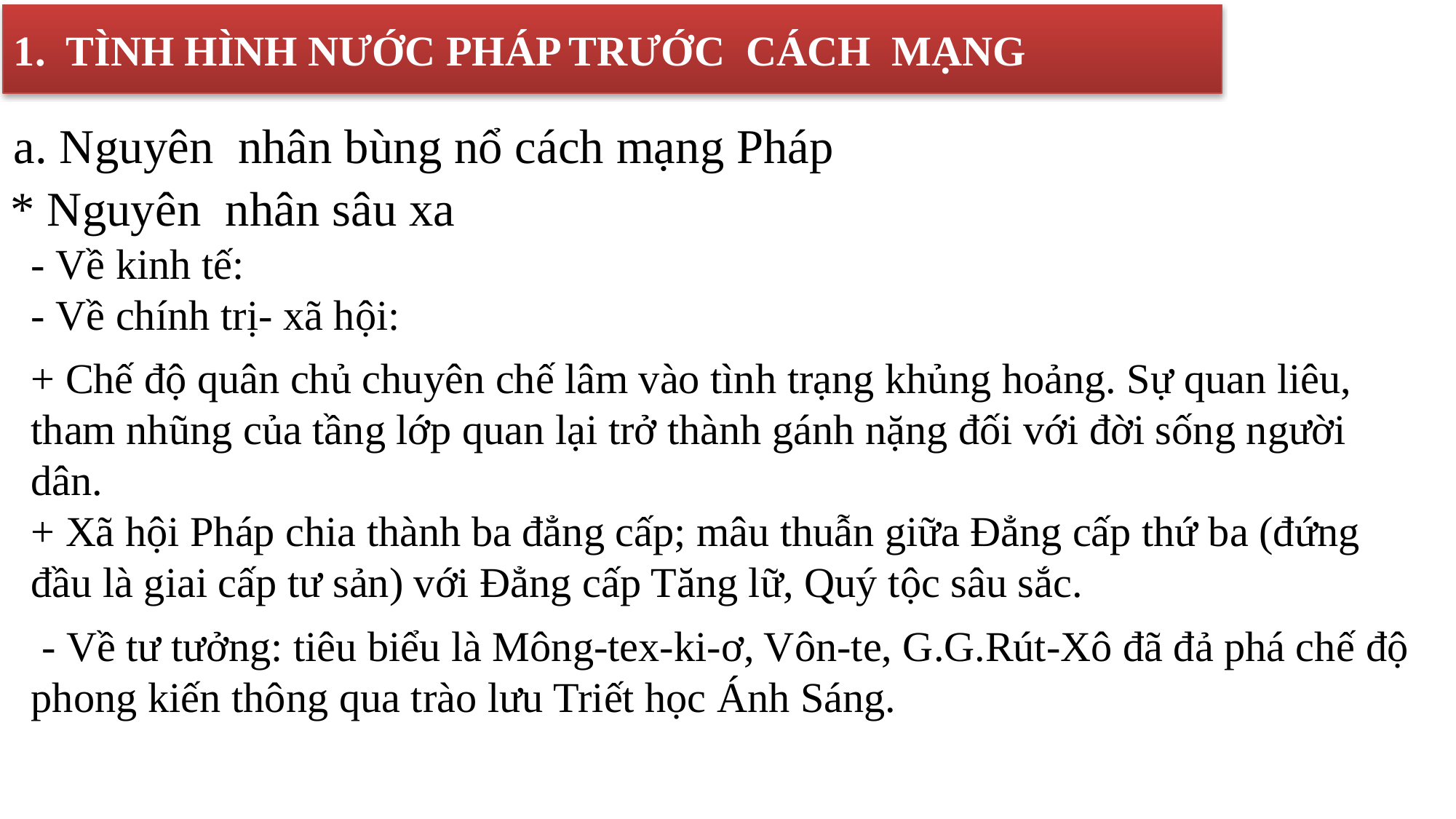

# 1.  TÌNH HÌNH NƯỚC PHÁP TRƯỚC  CÁCH  MẠNG
a. Nguyên  nhân bùng nổ cách mạng Pháp
* Nguyên  nhân sâu xa
- Về kinh tế:
- Về chính trị- xã hội:
+ Chế độ quân chủ chuyên chế lâm vào tình trạng khủng hoảng. Sự quan liêu, tham nhũng của tầng lớp quan lại trở thành gánh nặng đối với đời sống người dân.
+ Xã hội Pháp chia thành ba đẳng cấp; mâu thuẫn giữa Đẳng cấp thứ ba (đứng đầu là giai cấp tư sản) với Đẳng cấp Tăng lữ, Quý tộc sâu sắc.
 - Về tư tưởng: tiêu biểu là Mông-tex-ki-ơ, Vôn-te, G.G.Rút-Xô đã đả phá chế độ phong kiến thông qua trào lưu Triết học Ánh Sáng.